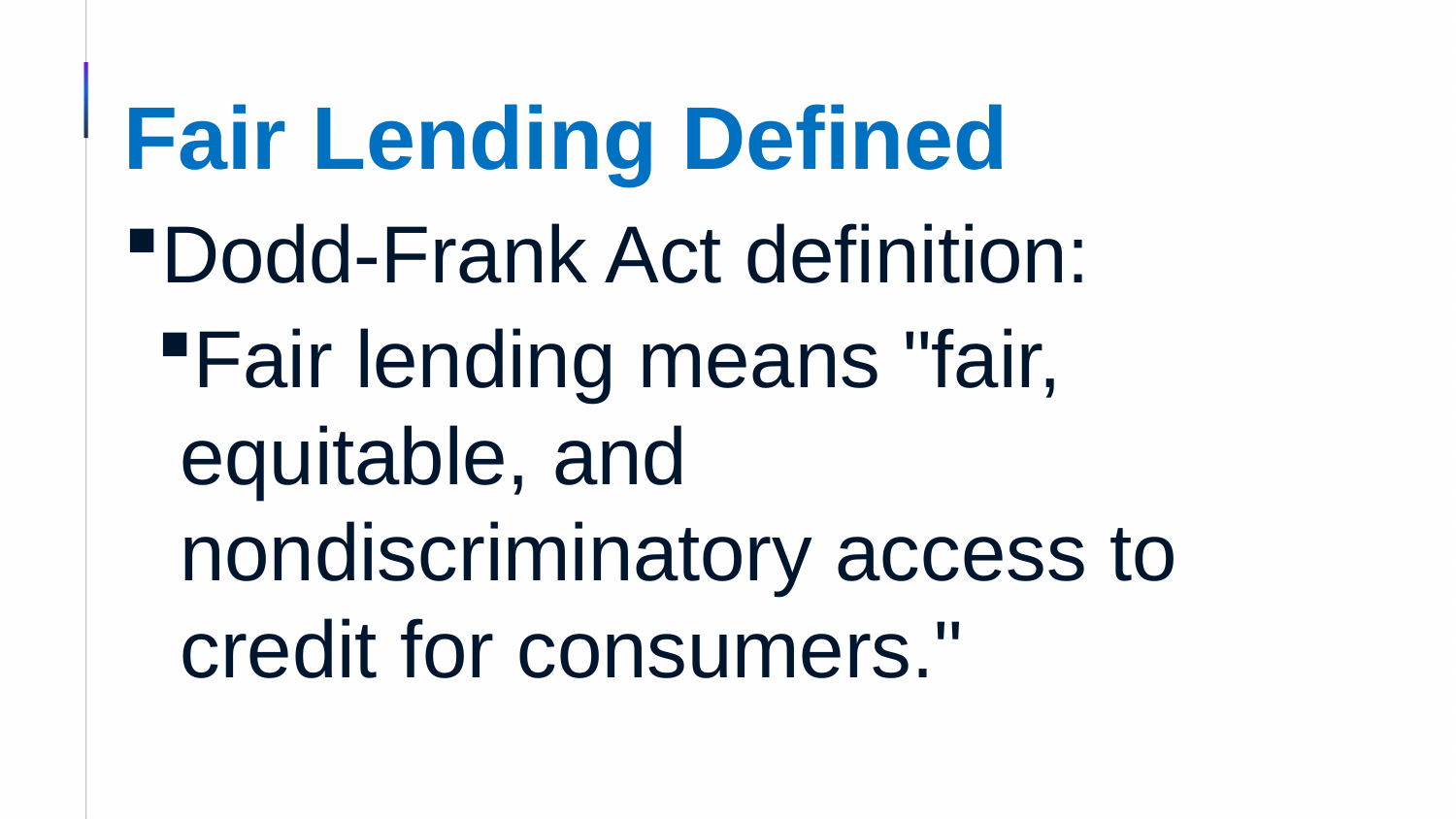

# Fair Lending Defined
Dodd-Frank Act definition:
Fair lending means "fair, equitable, and nondiscriminatory access to credit for consumers."